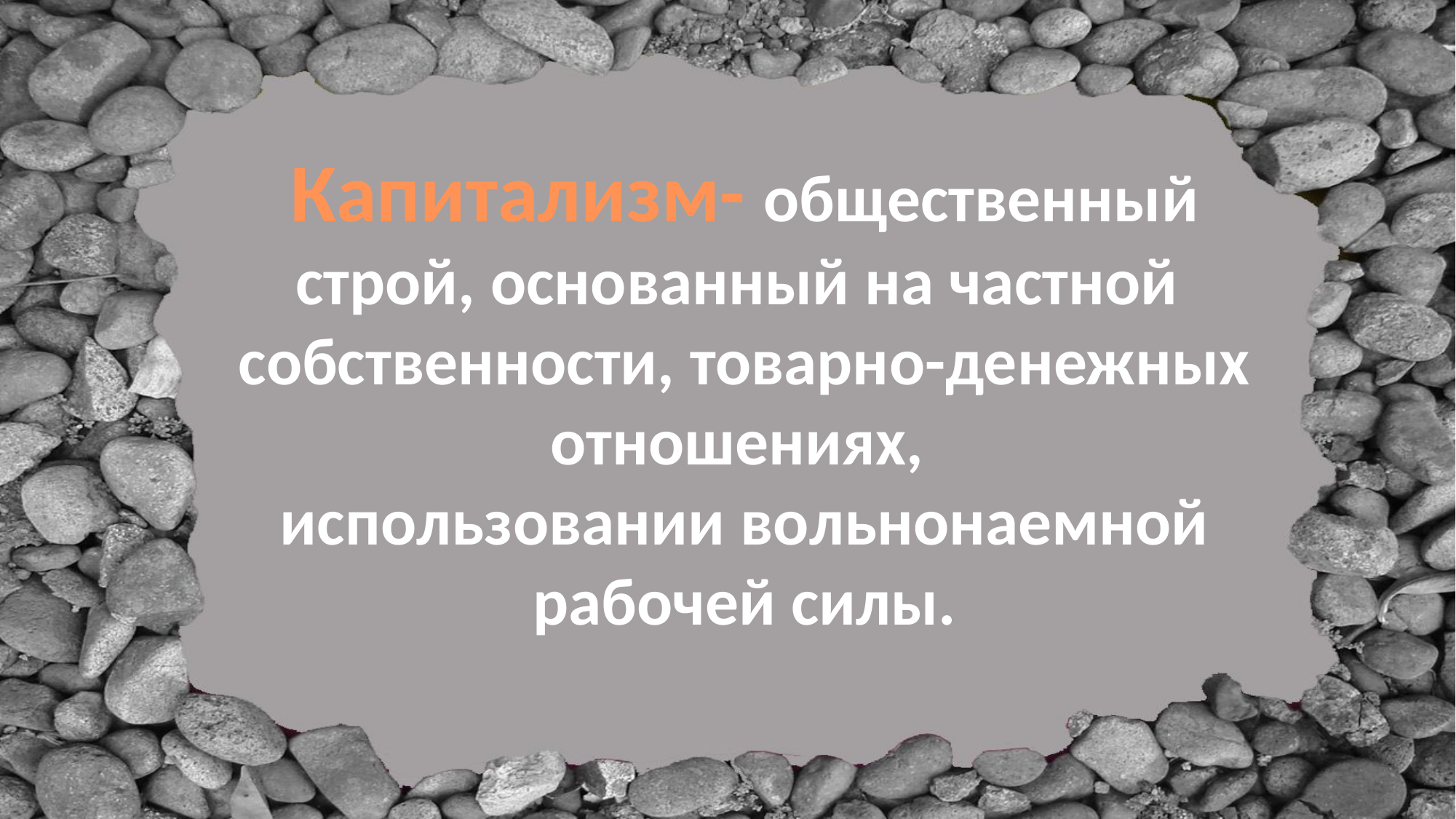

Капитализм- общественный строй, основанный на частной
собственности, товарно-денежных отношениях,
использовании вольнонаемной рабочей силы.